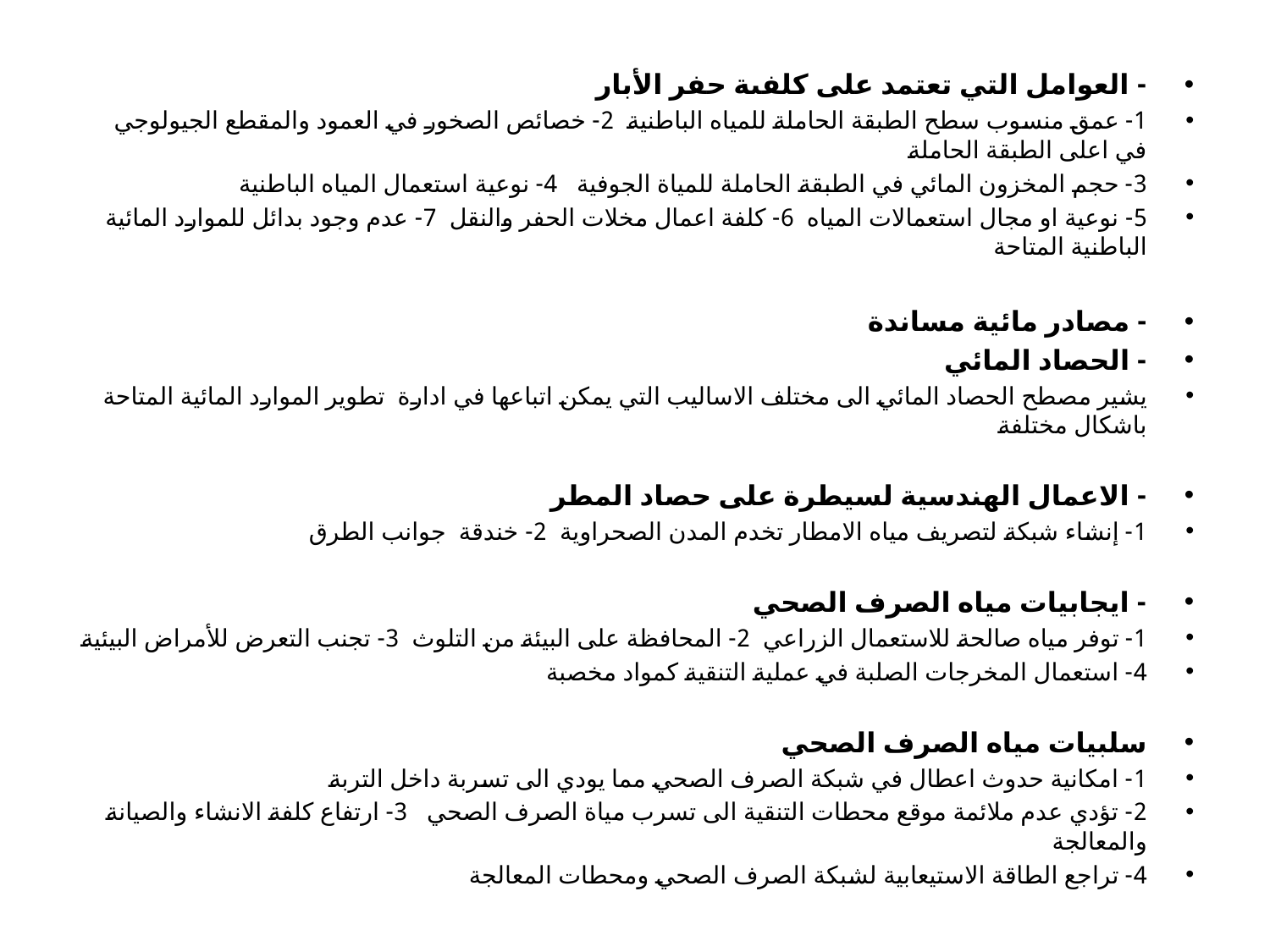

- العوامل التي تعتمد على كلفىة حفر الأبار
1- عمق منسوب سطح الطبقة الحاملة للمياه الباطنية  2- خصائص الصخور في العمود والمقطع الجيولوجي في اعلى الطبقة الحاملة
3- حجم المخزون المائي في الطبقة الحاملة للمياة الجوفية   4- نوعية استعمال المياه الباطنية
5- نوعية او مجال استعمالات المياه  6- كلفة اعمال مخلات الحفر والنقل  7- عدم وجود بدائل للموارد المائية الباطنية المتاحة

- مصادر مائية مساندة
- الحصاد المائي
يشير مصطح الحصاد المائي الى مختلف الاساليب التي يمكن اتباعها في ادارة  تطوير الموارد المائية المتاحة  باشكال مختلفة

- الاعمال الهندسية لسيطرة على حصاد المطر
1- إنشاء شبكة لتصريف مياه الامطار تخدم المدن الصحراوية  2- خندقة  جوانب الطرق

- ايجابيات مياه الصرف الصحي
1- توفر مياه صالحة للاستعمال الزراعي  2- المحافظة على البيئة من التلوث  3- تجنب التعرض للأمراض البيئية
4- استعمال المخرجات الصلبة في عملية التنقية كمواد مخصبة

سلبيات مياه الصرف الصحي
1- امكانية حدوث اعطال في شبكة الصرف الصحي مما يودي الى تسربة داخل التربة
2- تؤدي عدم ملائمة موقع محطات التنقية الى تسرب مياة الصرف الصحي   3- ارتفاع كلفة الانشاء والصيانة والمعالجة
4- تراجع الطاقة الاستيعابية لشبكة الصرف الصحي ومحطات المعالجة